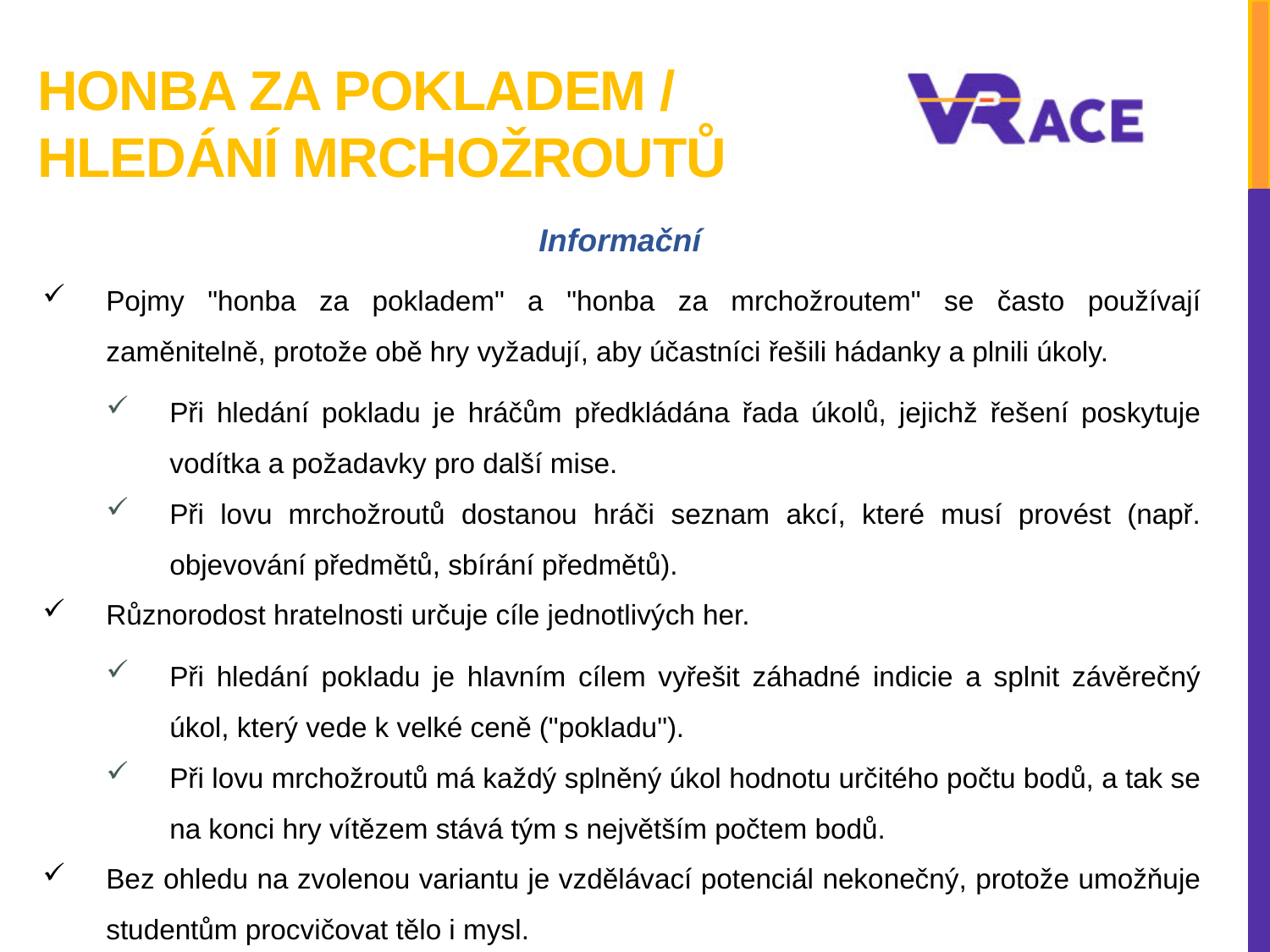

# Honba za pokladem / hledání mrchožroutů
Informační
Pojmy "honba za pokladem" a "honba za mrchožroutem" se často používají zaměnitelně, protože obě hry vyžadují, aby účastníci řešili hádanky a plnili úkoly.
Při hledání pokladu je hráčům předkládána řada úkolů, jejichž řešení poskytuje vodítka a požadavky pro další mise.
Při lovu mrchožroutů dostanou hráči seznam akcí, které musí provést (např. objevování předmětů, sbírání předmětů).
Různorodost hratelnosti určuje cíle jednotlivých her.
Při hledání pokladu je hlavním cílem vyřešit záhadné indicie a splnit závěrečný úkol, který vede k velké ceně ("pokladu").
Při lovu mrchožroutů má každý splněný úkol hodnotu určitého počtu bodů, a tak se na konci hry vítězem stává tým s největším počtem bodů.
Bez ohledu na zvolenou variantu je vzdělávací potenciál nekonečný, protože umožňuje studentům procvičovat tělo i mysl.